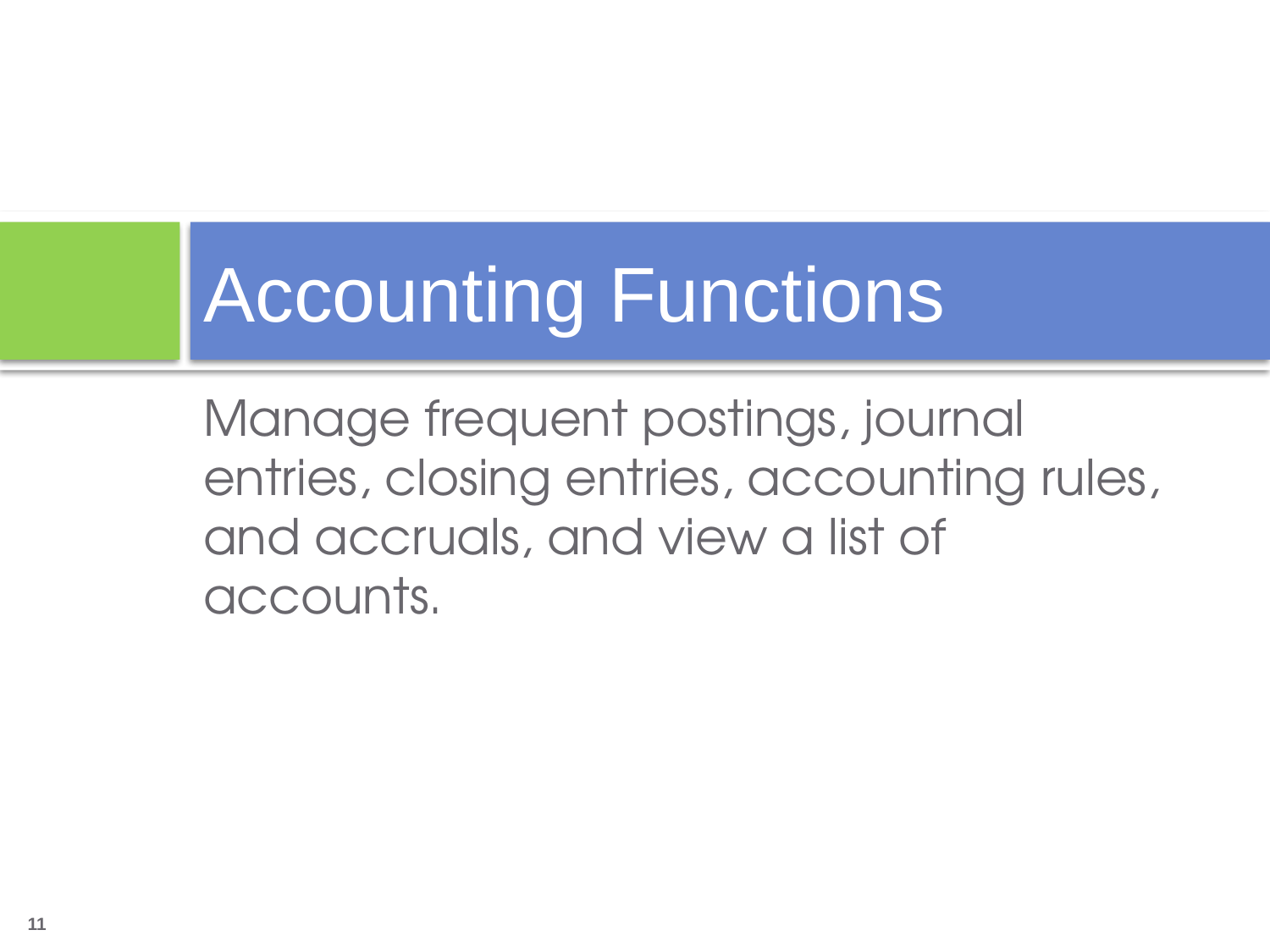

# Accounting Functions
Manage frequent postings, journal entries, closing entries, accounting rules, and accruals, and view a list of accounts.